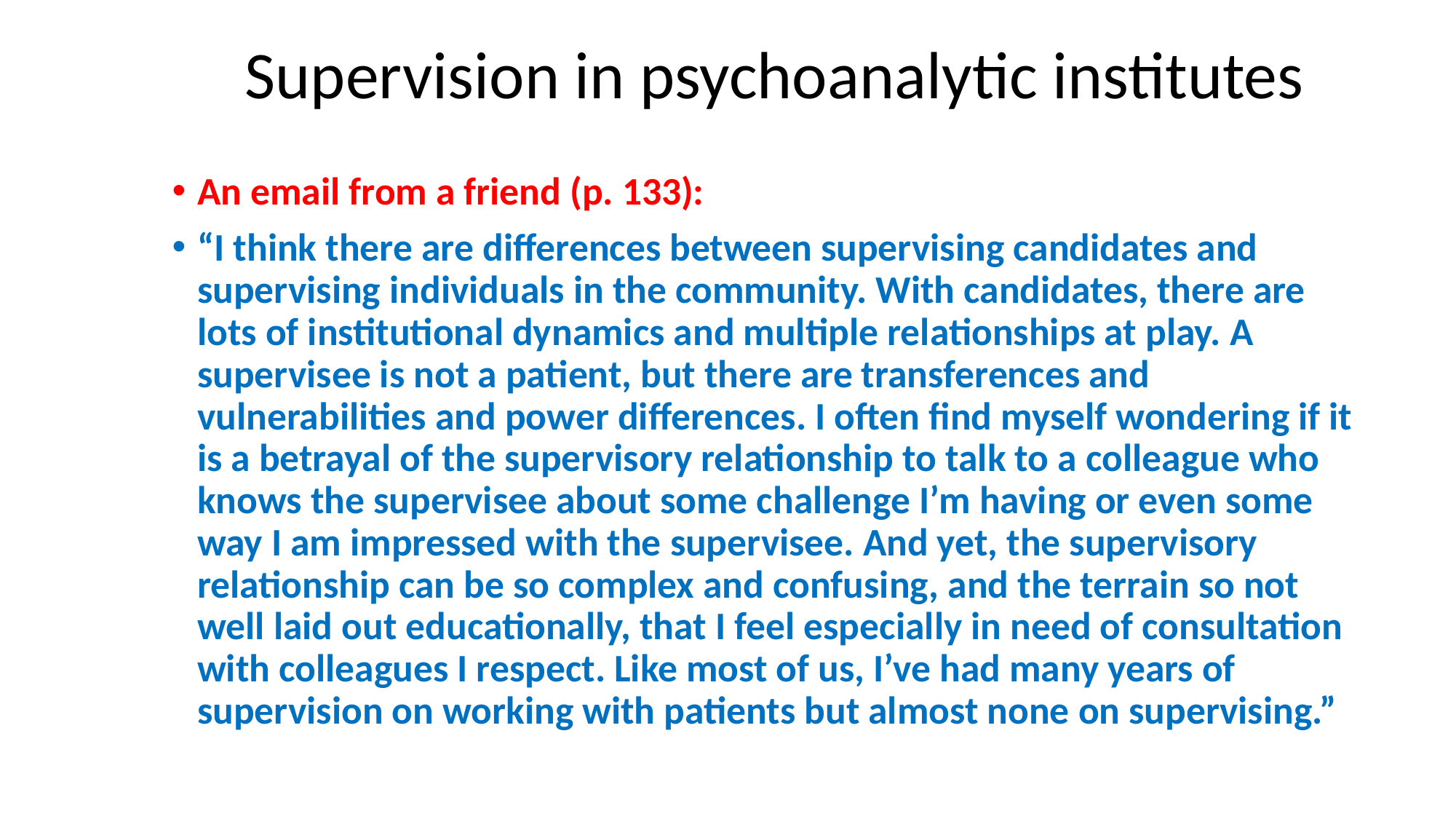

# Supervision in psychoanalytic institutes
An email from a friend (p. 133):
“I think there are differences between supervising candidates and supervising individuals in the community. With candidates, there are lots of institutional dynamics and multiple relationships at play. A supervisee is not a patient, but there are transferences and vulnerabilities and power differences. I often find myself wondering if it is a betrayal of the supervisory relationship to talk to a colleague who knows the supervisee about some challenge I’m having or even some way I am impressed with the supervisee. And yet, the supervisory relationship can be so complex and confusing, and the terrain so not well laid out educationally, that I feel especially in need of consultation with colleagues I respect. Like most of us, I’ve had many years of supervision on working with patients but almost none on supervising.”